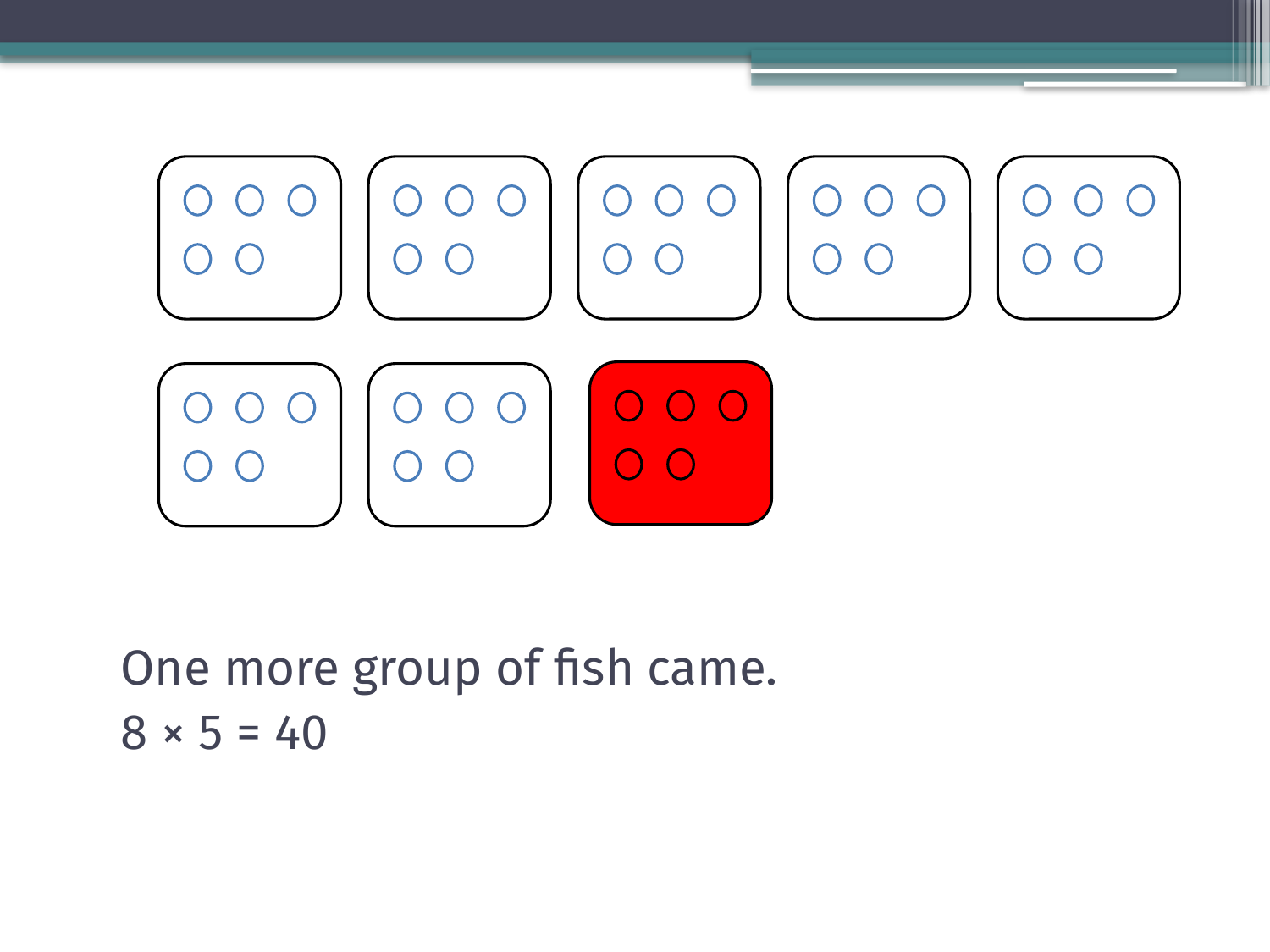

#

One more group of fish came.
8 × 5 = 40